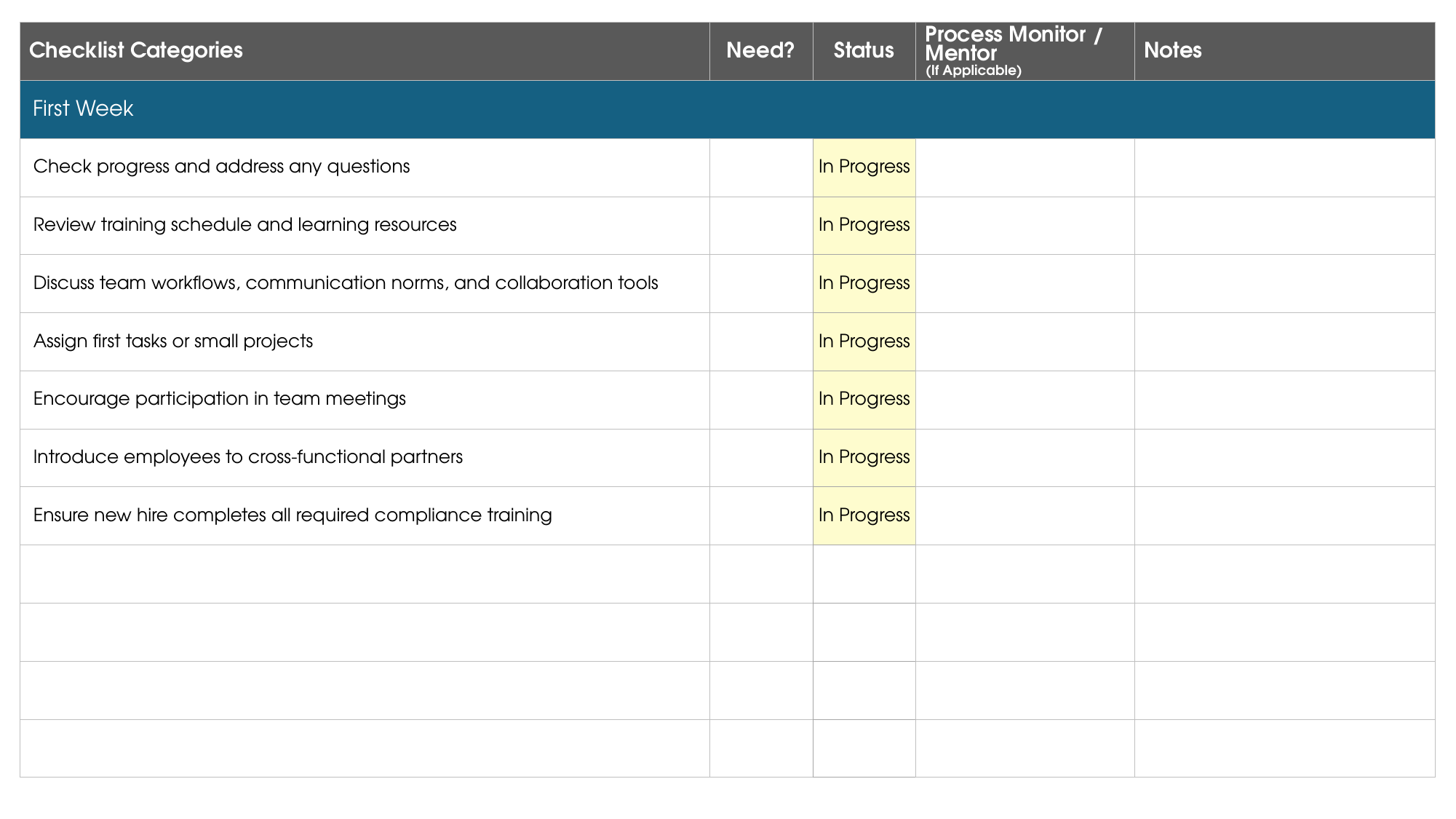

| Checklist Categories | Need? | Status | Process Monitor / Mentor (If Applicable) | Notes |
| --- | --- | --- | --- | --- |
| First Week |  |  |  |  |
| Check progress and address any questions |  | In Progress |  |  |
| Review training schedule and learning resources |  | In Progress |  |  |
| Discuss team workflows, communication norms, and collaboration tools |  | In Progress |  |  |
| Assign first tasks or small projects |  | In Progress |  |  |
| Encourage participation in team meetings |  | In Progress |  |  |
| Introduce employees to cross-functional partners |  | In Progress |  |  |
| Ensure new hire completes all required compliance training |  | In Progress |  |  |
|  |  |  |  |  |
|  |  |  |  |  |
|  |  |  |  |  |
|  |  |  |  |  |